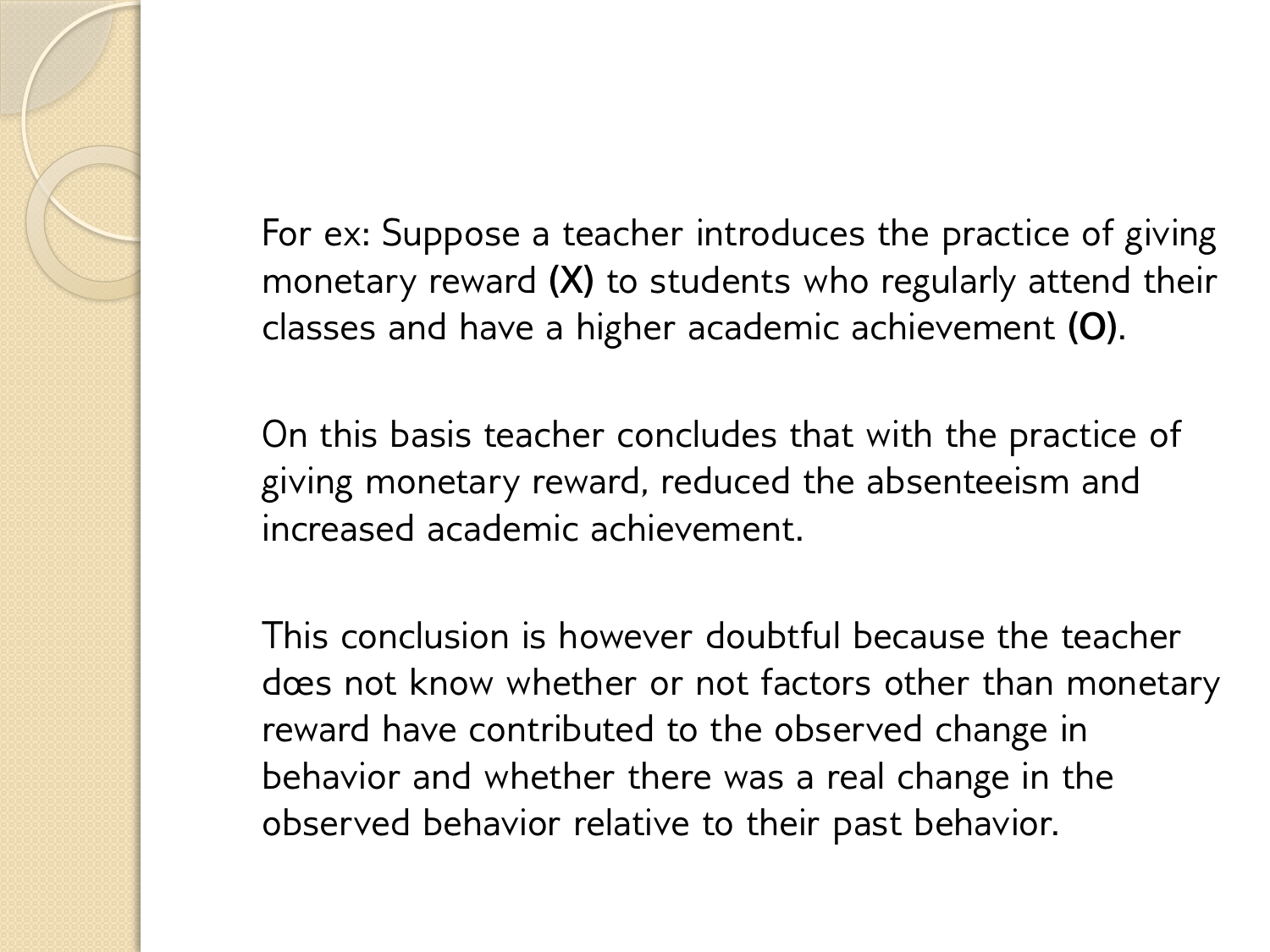

#
	For ex: Suppose a teacher introduces the practice of giving monetary reward (X) to students who regularly attend their classes and have a higher academic achievement (O).

	On this basis teacher concludes that with the practice of giving monetary reward, reduced the absenteeism and increased academic achievement.

	This conclusion is however doubtful because the teacher does not know whether or not factors other than monetary reward have contributed to the observed change in behavior and whether there was a real change in the observed behavior relative to their past behavior.